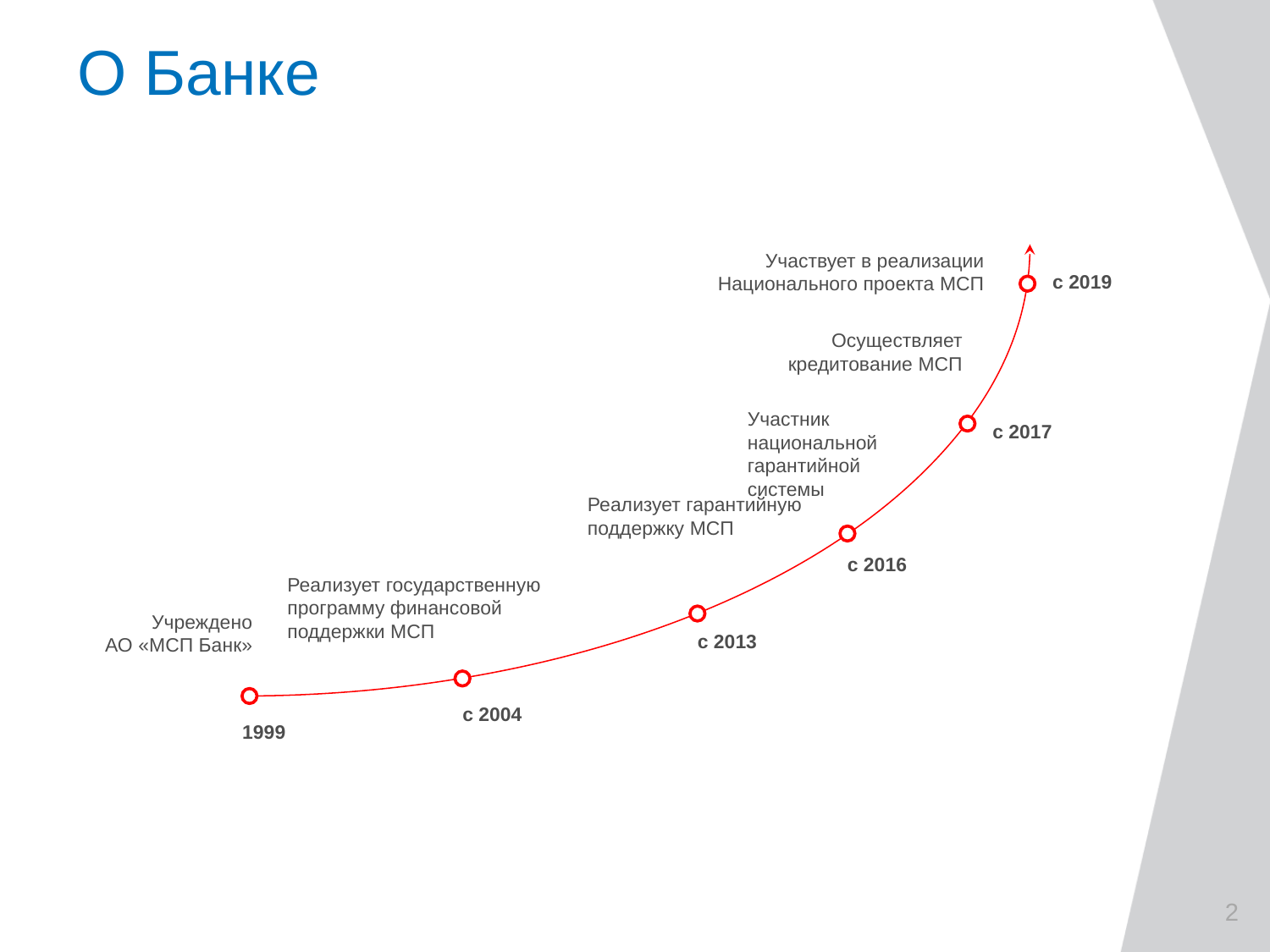

# О Банке
Участвует в реализации Национального проекта МСП
с 2019

Осуществляет кредитование МСП
Участник национальной гарантийной системы
с 2017

Реализует гарантийную поддержку МСП

с 2016
Реализует государственную программу финансовой поддержки МСП
Учреждено
АО «МСП Банк»

с 2013

с 2004
1999
2